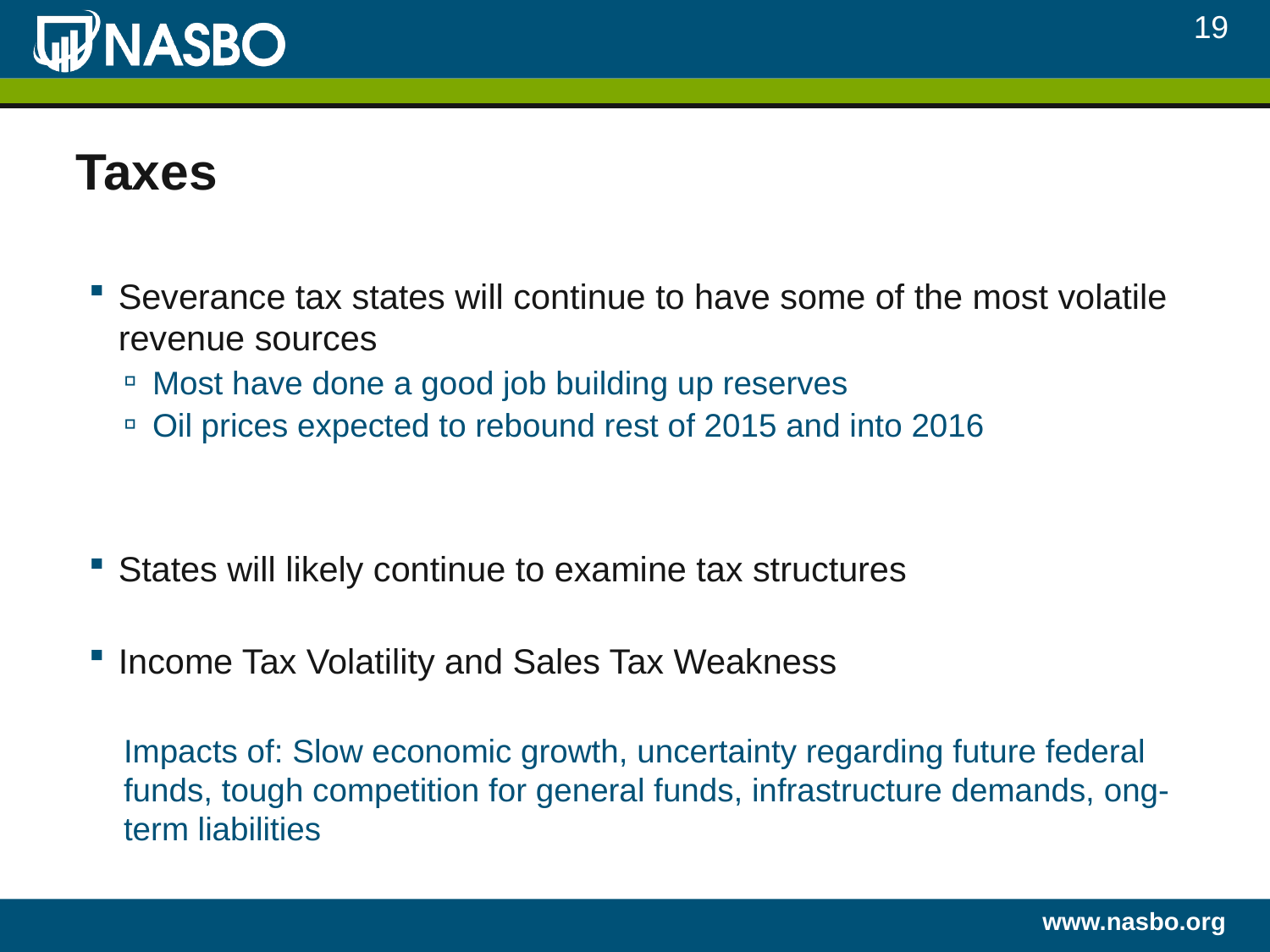

19
# Taxes

Severance tax states will continue to have some of the most volatile revenue sources
Most have done a good job building up reserves
Oil prices expected to rebound rest of 2015 and into 2016

States will likely continue to examine tax structures

Income Tax Volatility and Sales Tax Weakness

Impacts of: Slow economic growth, uncertainty regarding future federal funds, tough competition for general funds, infrastructure demands, ong-term liabilities

www.nasbo.org